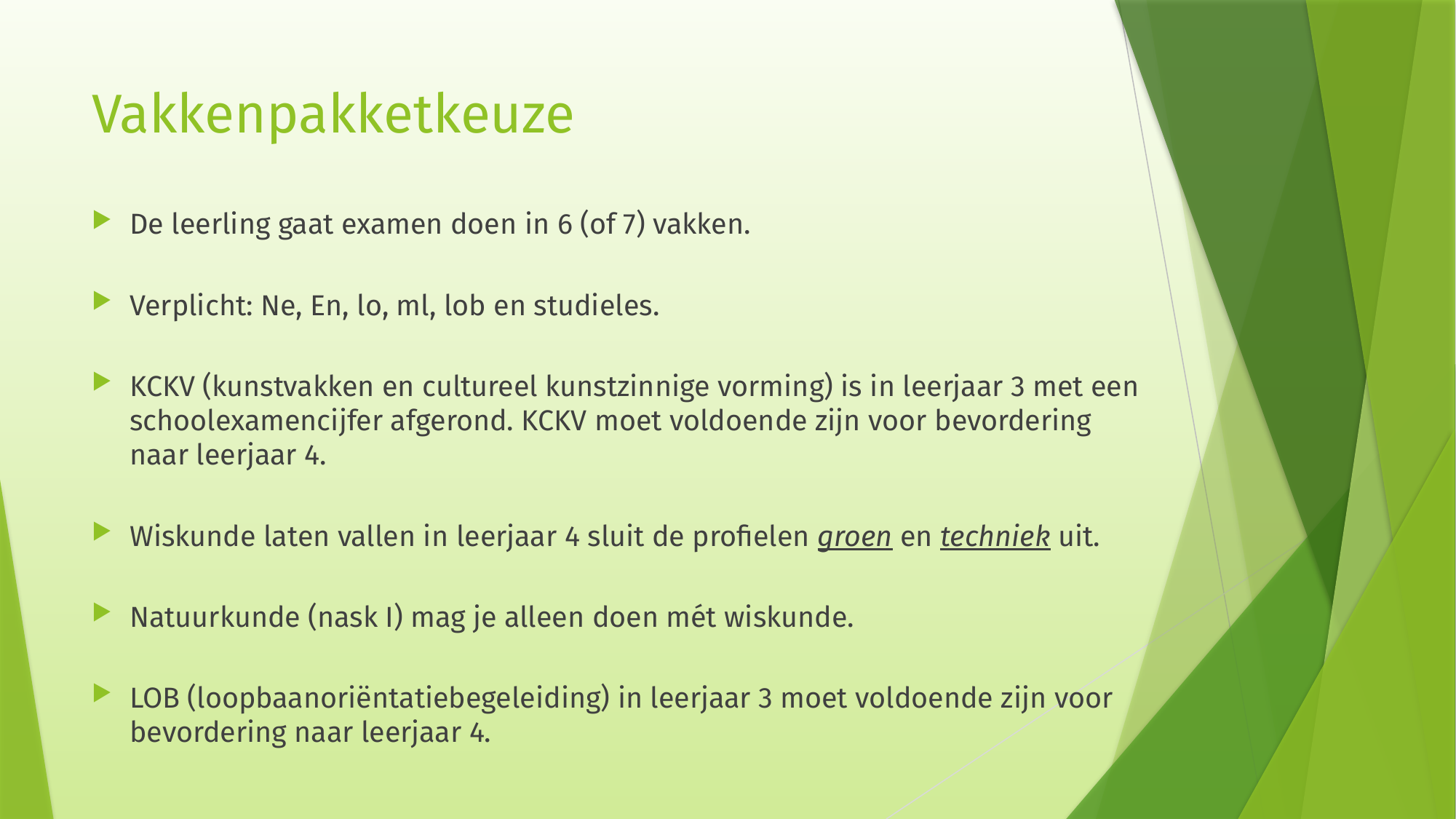

# Vakkenpakketkeuze
De leerling gaat examen doen in 6 (of 7) vakken.
Verplicht: Ne, En, lo, ml, lob en studieles.
KCKV (kunstvakken en cultureel kunstzinnige vorming) is in leerjaar 3 met een schoolexamencijfer afgerond. KCKV moet voldoende zijn voor bevordering naar leerjaar 4.
Wiskunde laten vallen in leerjaar 4 sluit de profielen groen en techniek uit.
Natuurkunde (nask I) mag je alleen doen mét wiskunde.
LOB (loopbaanoriëntatiebegeleiding) in leerjaar 3 moet voldoende zijn voor bevordering naar leerjaar 4.